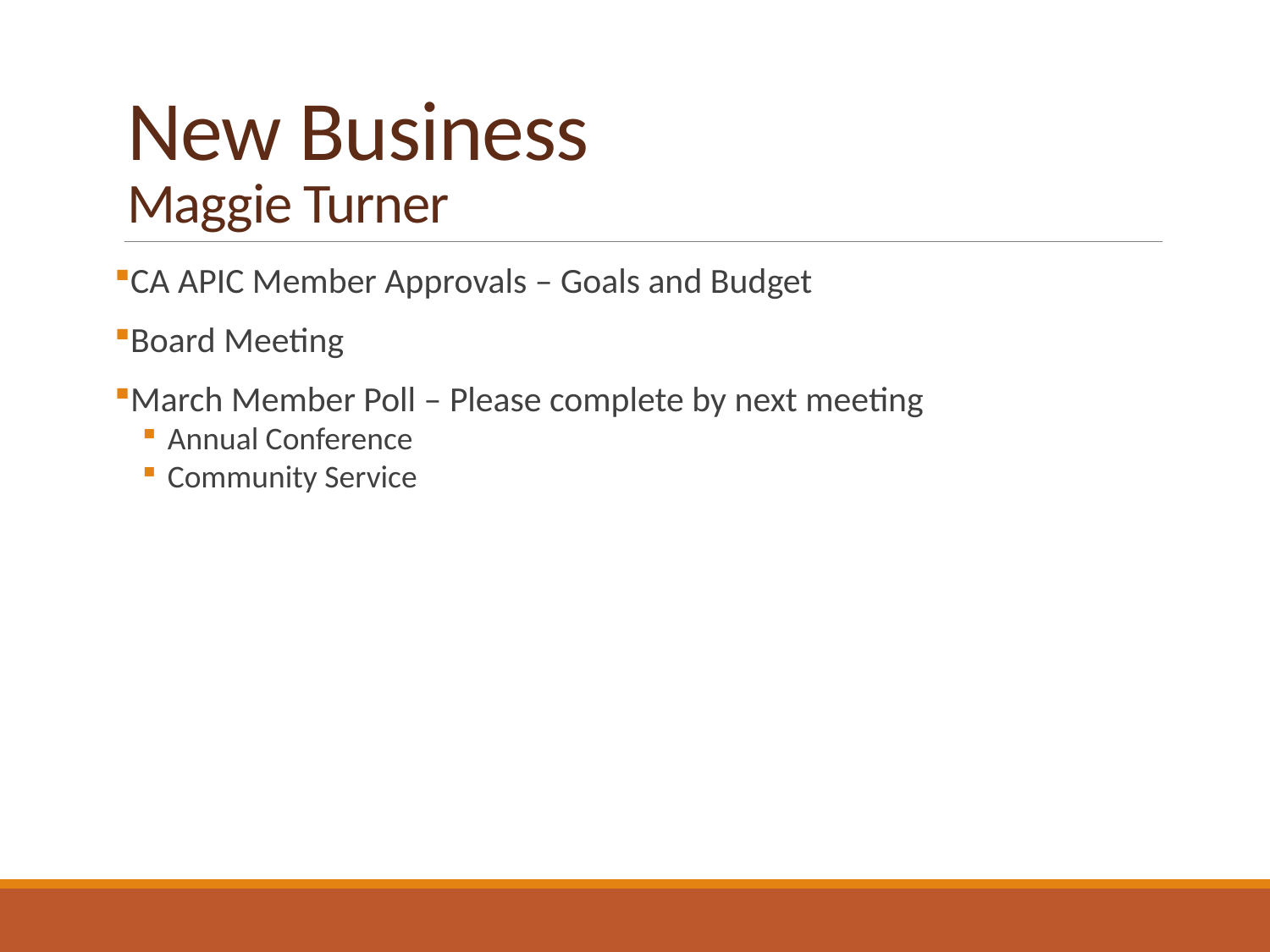

# New Business Maggie Turner
CA APIC Member Approvals – Goals and Budget
Board Meeting
March Member Poll – Please complete by next meeting
Annual Conference
Community Service